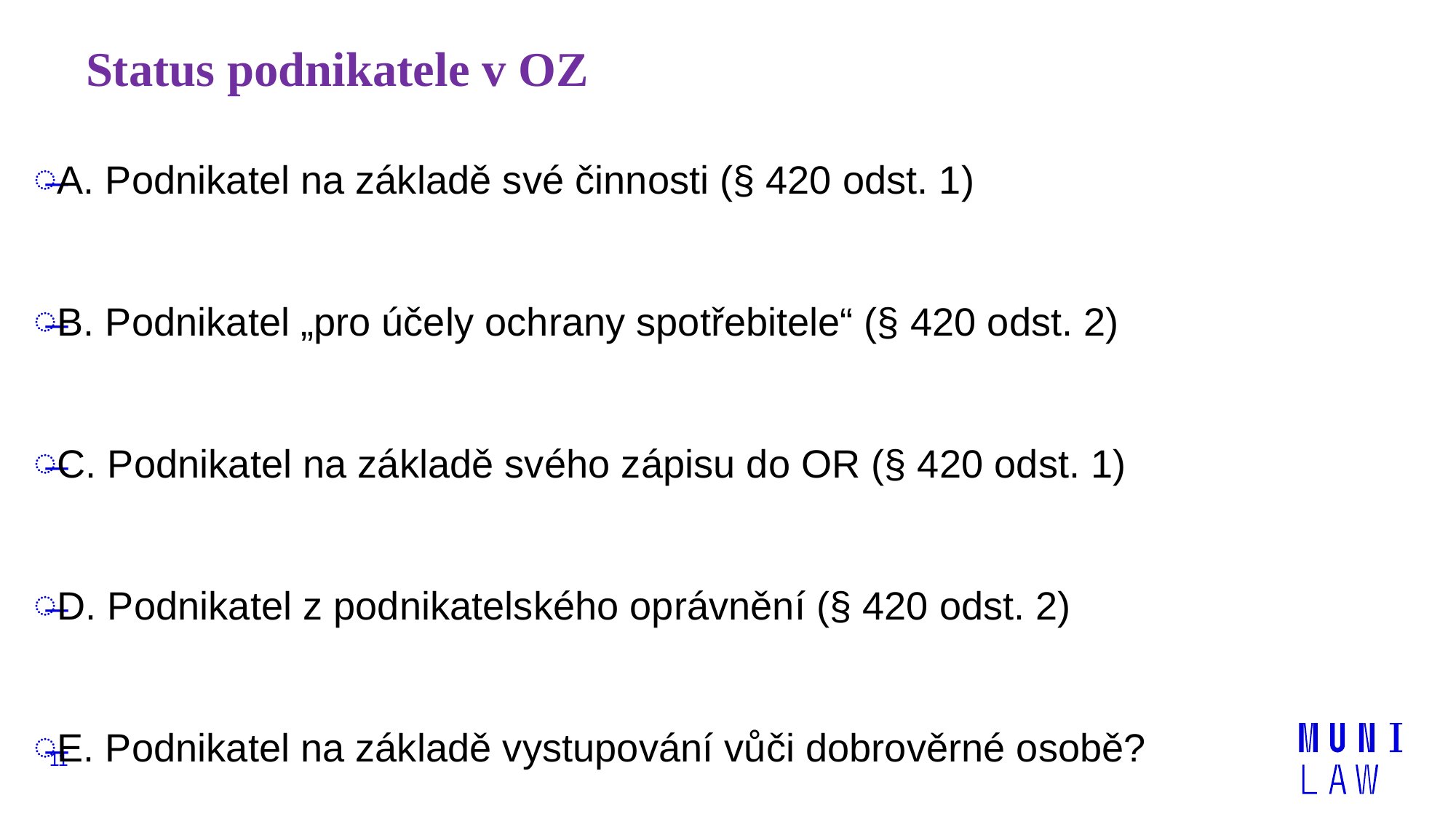

# Status podnikatele v OZ
A. Podnikatel na základě své činnosti (§ 420 odst. 1)

B. Podnikatel „pro účely ochrany spotřebitele“ (§ 420 odst. 2)

C. Podnikatel na základě svého zápisu do OR (§ 420 odst. 1)

D. Podnikatel z podnikatelského oprávnění (§ 420 odst. 2)

E. Podnikatel na základě vystupování vůči dobrověrné osobě?
11